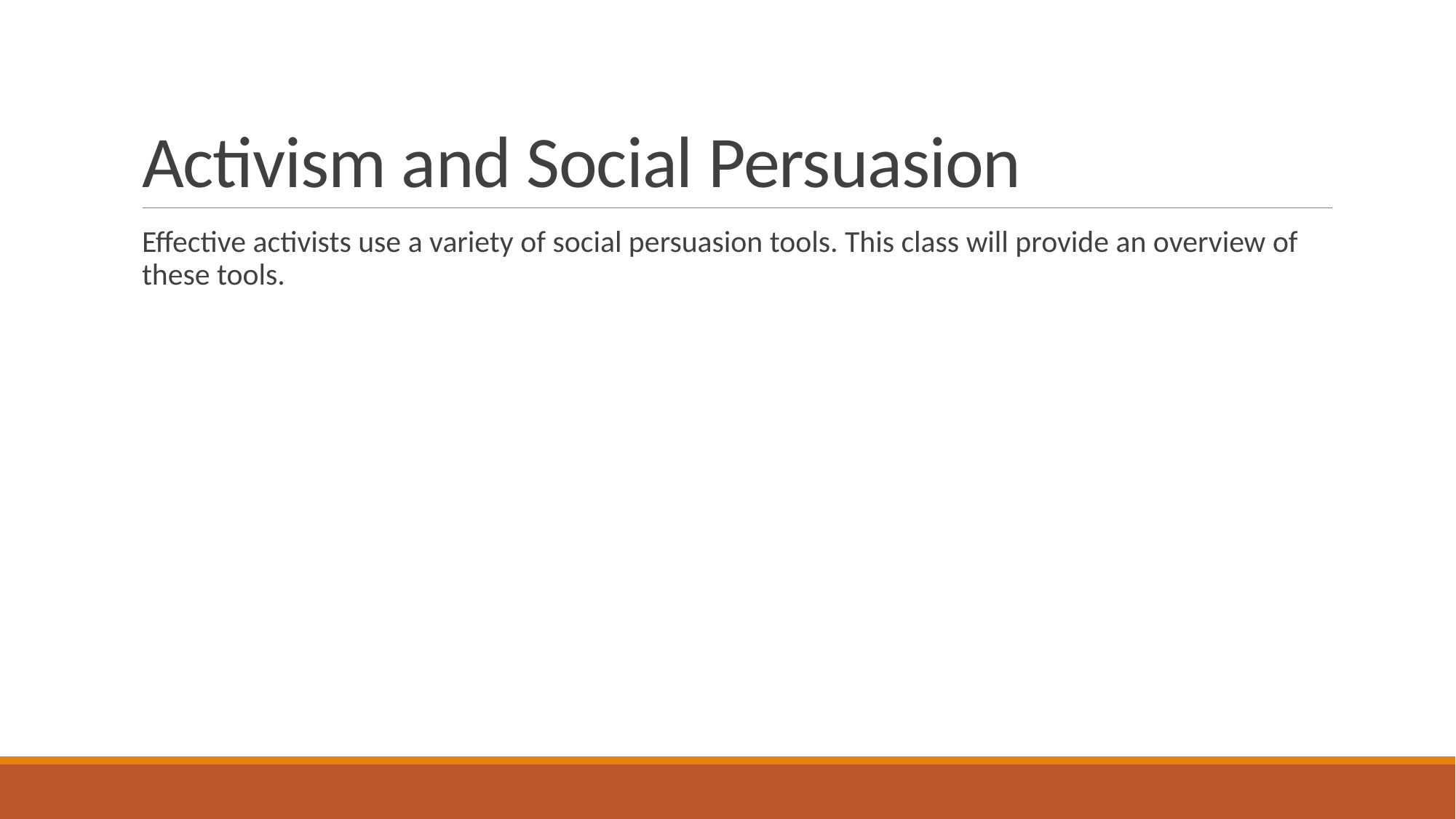

# Activism and Social Persuasion
Effective activists use a variety of social persuasion tools. This class will provide an overview of these tools.